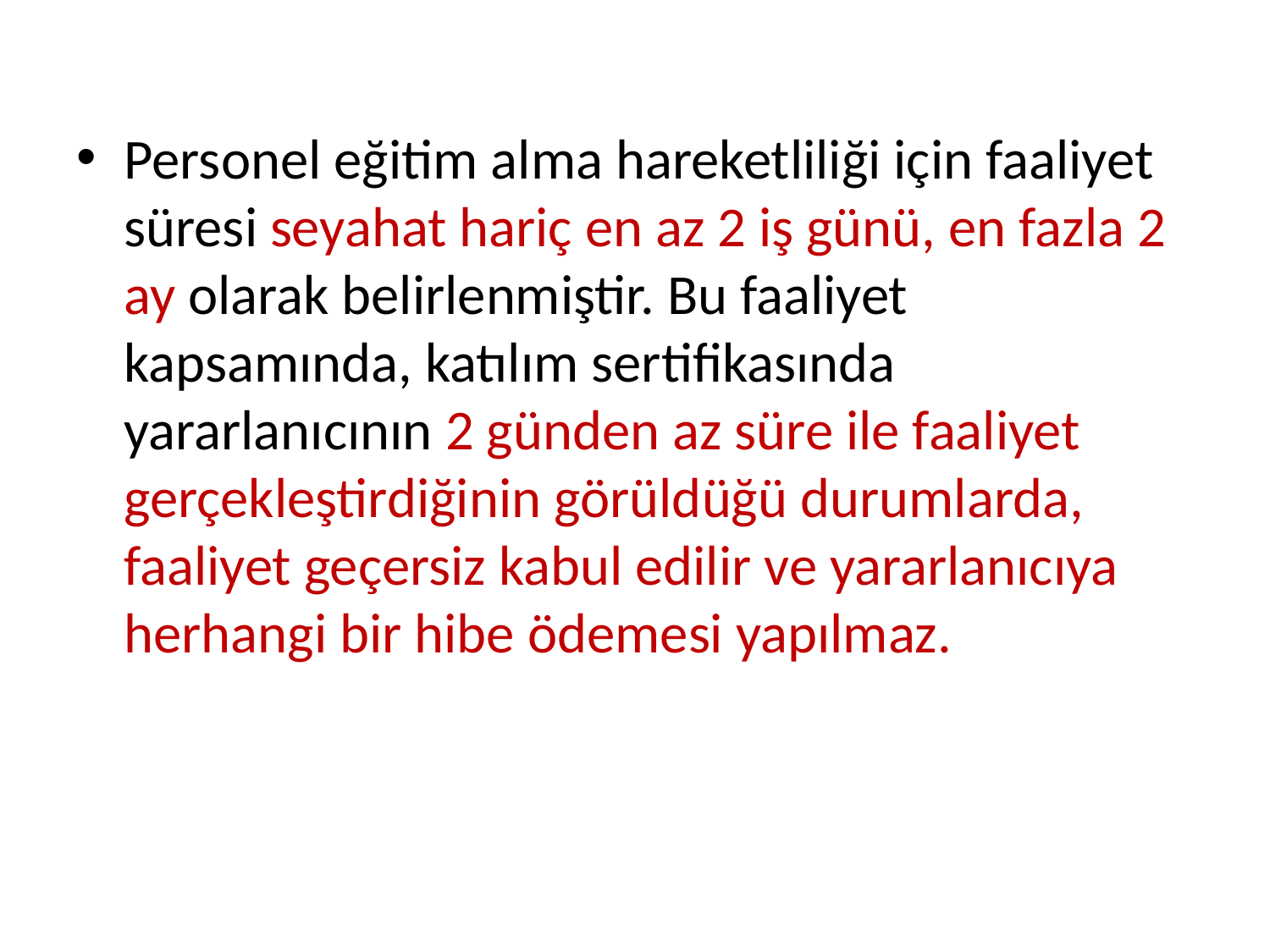

Personel eğitim alma hareketliliği için faaliyet süresi seyahat hariç en az 2 iş günü, en fazla 2 ay olarak belirlenmiştir. Bu faaliyet kapsamında, katılım sertifikasında yararlanıcının 2 günden az süre ile faaliyet gerçekleştirdiğinin görüldüğü durumlarda, faaliyet geçersiz kabul edilir ve yararlanıcıya herhangi bir hibe ödemesi yapılmaz.